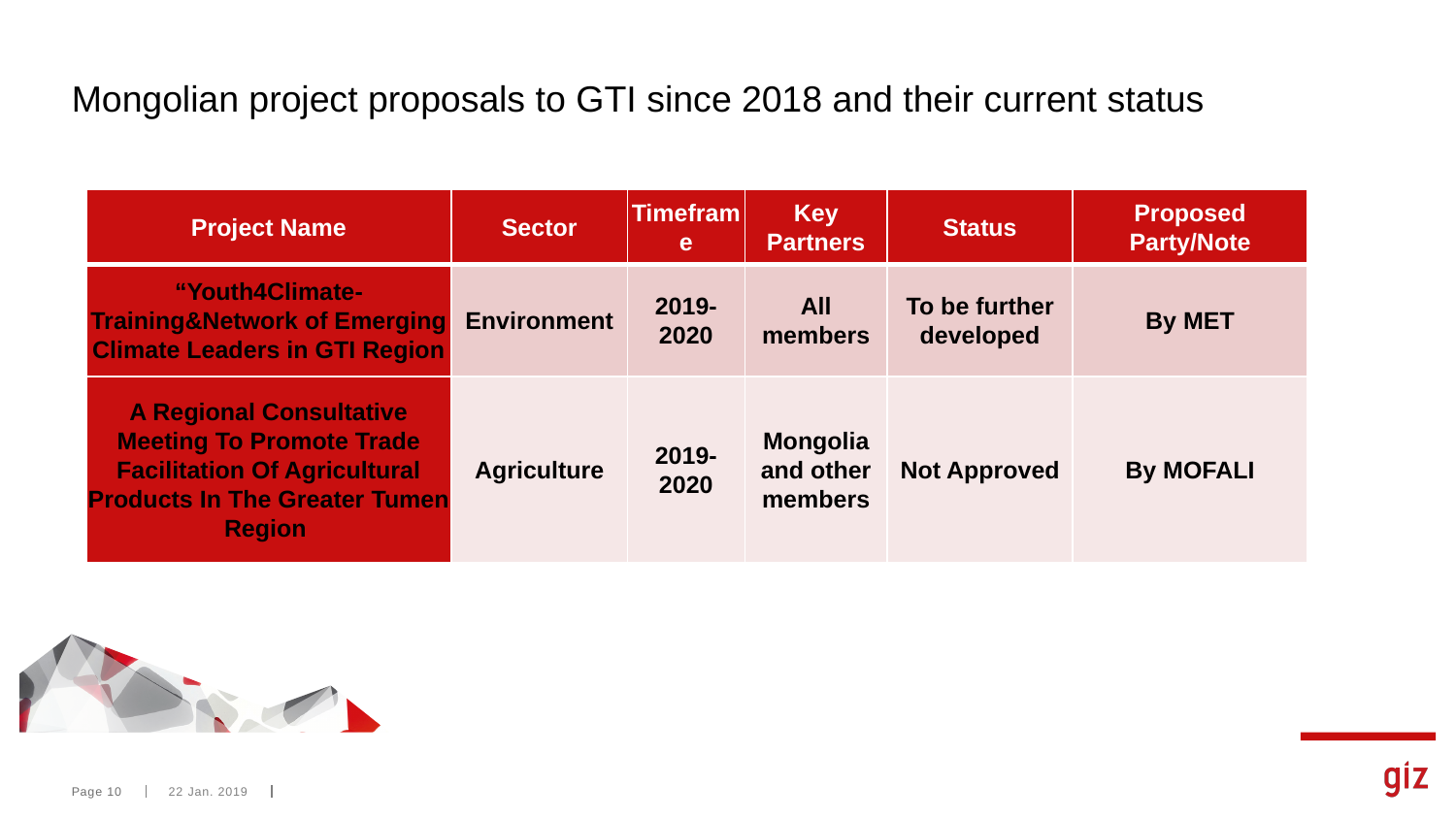

# Mongolian project proposals to GTI since 2018 and their current status
| Project Name | Sector | Timeframe | Key Partners | Status | Proposed Party/Note |
| --- | --- | --- | --- | --- | --- |
| “Youth4Climate-Training&Network of Emerging Climate Leaders in GTI Region | Environment | 2019-2020 | All members | To be further developed | By MET |
| A Regional Consultative Meeting To Promote Trade Facilitation Of Agricultural Products In The Greater Tumen Region | Agriculture | 2019-2020 | Mongolia and other members | Not Approved | By MOFALI |
Page 10
22 Jan. 2019